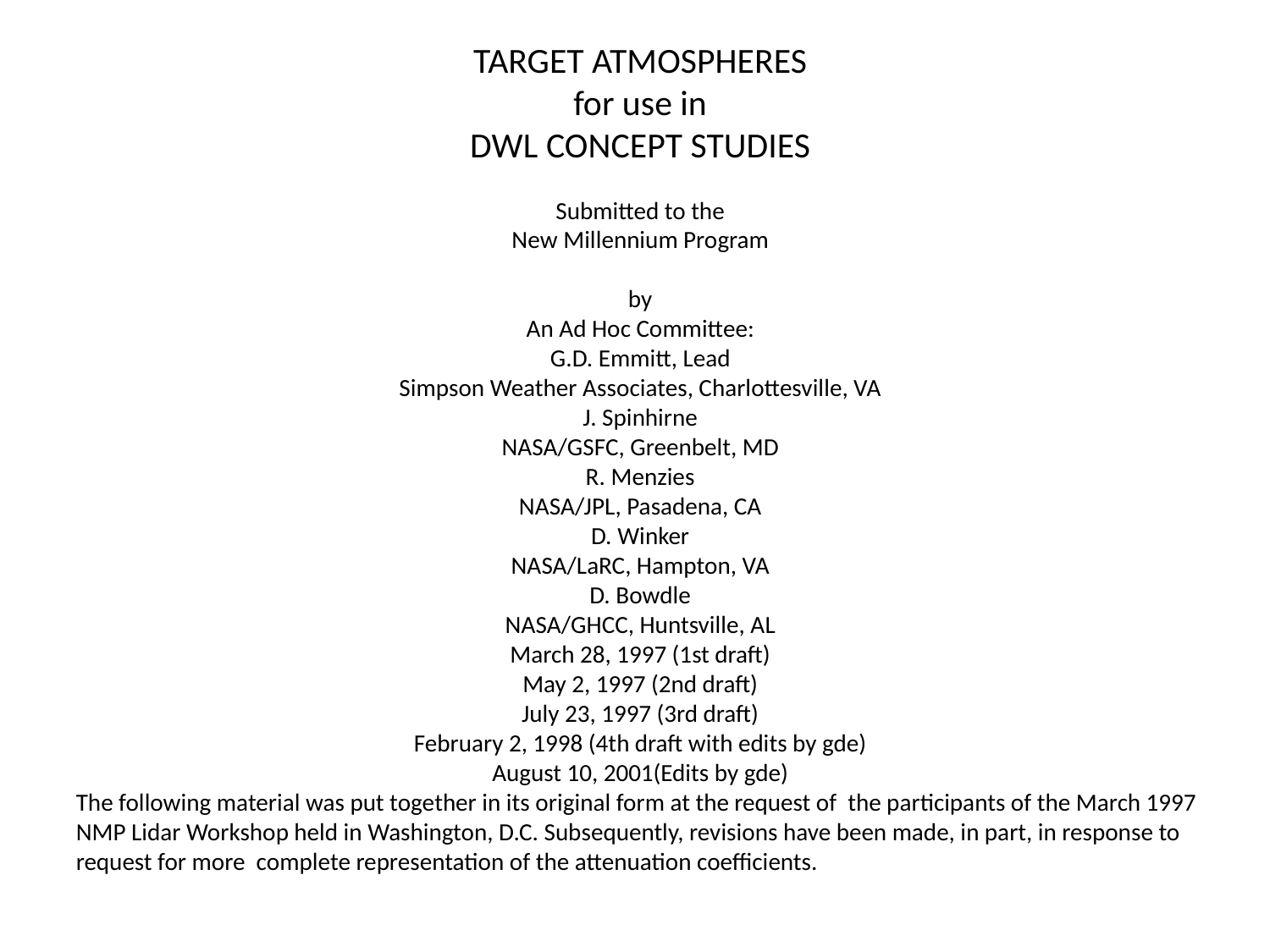

TARGET ATMOSPHERES
for use in
DWL CONCEPT STUDIES

Submitted to the
New Millennium Program

by
An Ad Hoc Committee:
G.D. Emmitt, Lead
Simpson Weather Associates, Charlottesville, VA
J. Spinhirne
NASA/GSFC, Greenbelt, MD
R. Menzies
NASA/JPL, Pasadena, CA
D. Winker
NASA/LaRC, Hampton, VA
D. Bowdle
NASA/GHCC, Huntsville, AL
March 28, 1997 (1st draft)
May 2, 1997 (2nd draft)
July 23, 1997 (3rd draft)
February 2, 1998 (4th draft with edits by gde)
August 10, 2001(Edits by gde)
The following material was put together in its original form at the request of  the participants of the March 1997 NMP Lidar Workshop held in Washington, D.C. Subsequently, revisions have been made, in part, in response to request for more  complete representation of the attenuation coefficients.